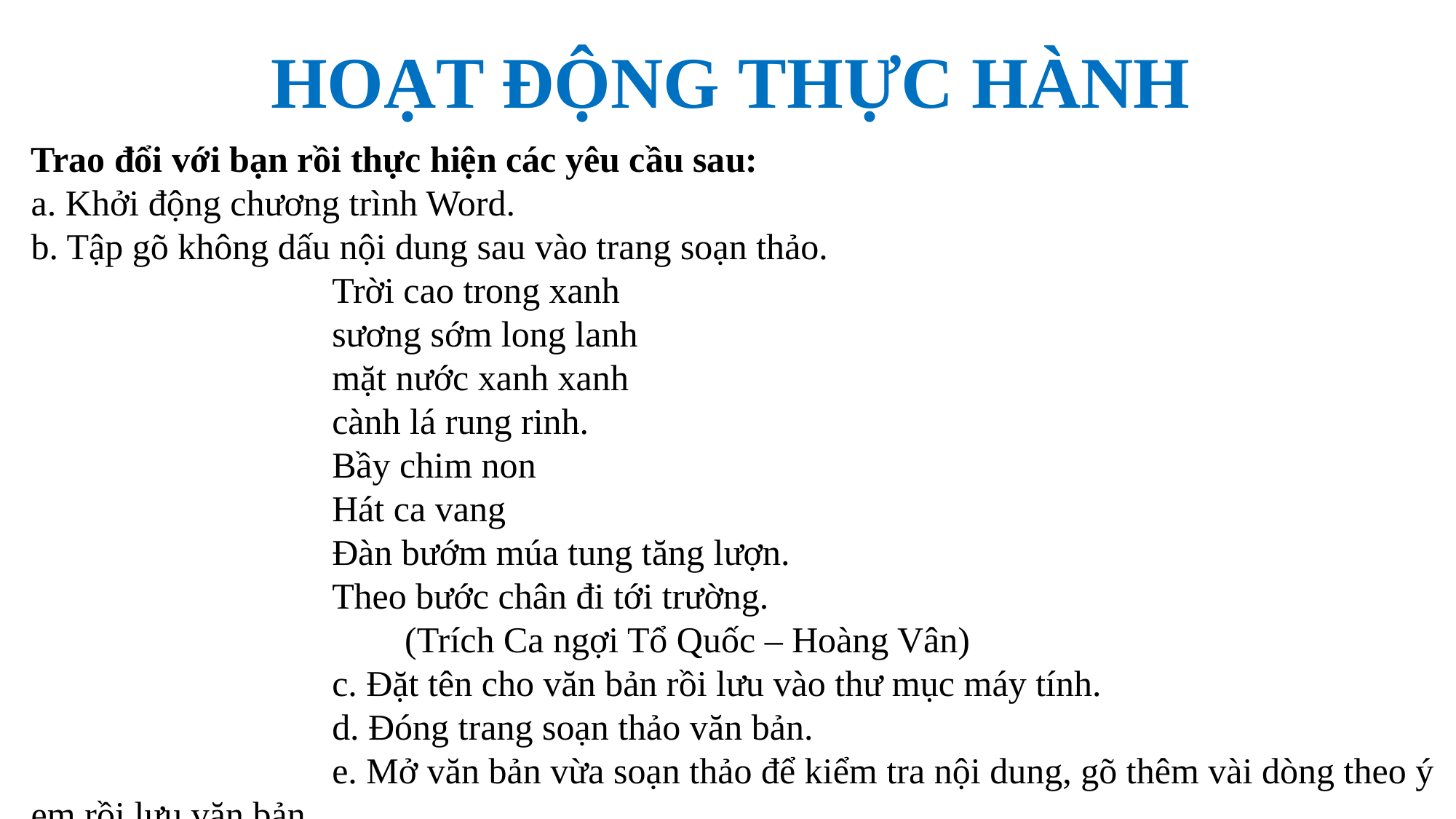

# HOẠT ĐỘNG THỰC HÀNH
Trao đổi với bạn rồi thực hiện các yêu cầu sau:
a. Khởi động chương trình Word.
b. Tập gõ không dấu nội dung sau vào trang soạn thảo.
Trời cao trong xanh
sương sớm long lanh
mặt nước xanh xanh
cành lá rung rinh.
Bầy chim non
Hát ca vang
Đàn bướm múa tung tăng lượn.
Theo bước chân đi tới trường.
        (Trích Ca ngợi Tổ Quốc – Hoàng Vân)
c. Đặt tên cho văn bản rồi lưu vào thư mục máy tính.
d. Đóng trang soạn thảo văn bản.
e. Mở văn bản vừa soạn thảo để kiểm tra nội dung, gõ thêm vài dòng theo ý em rồi lưu văn bản.